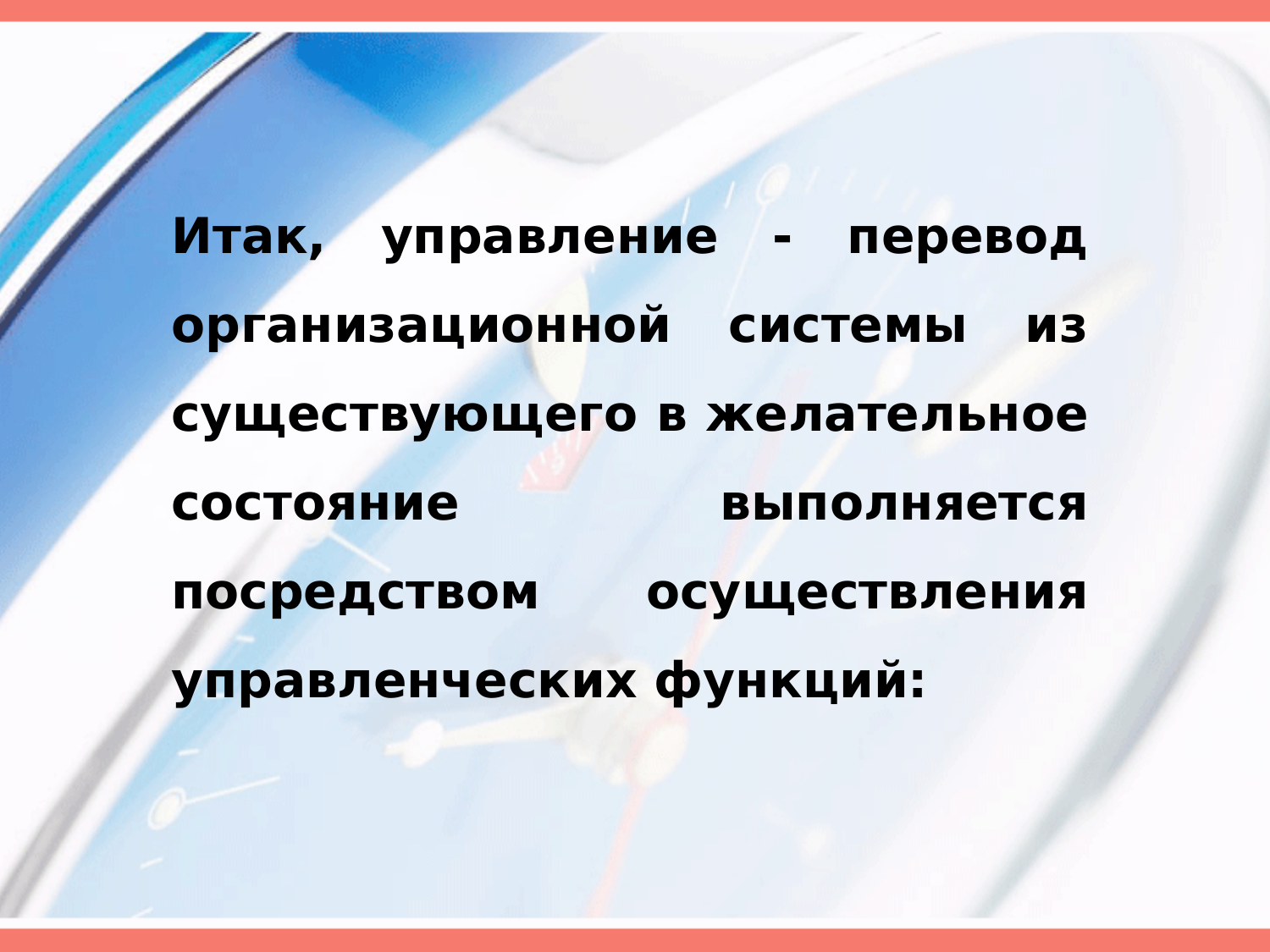

#
Итак, управление - перевод организационной системы из существующего в желательное состояние выполняется посредством осуществления управленческих функций: